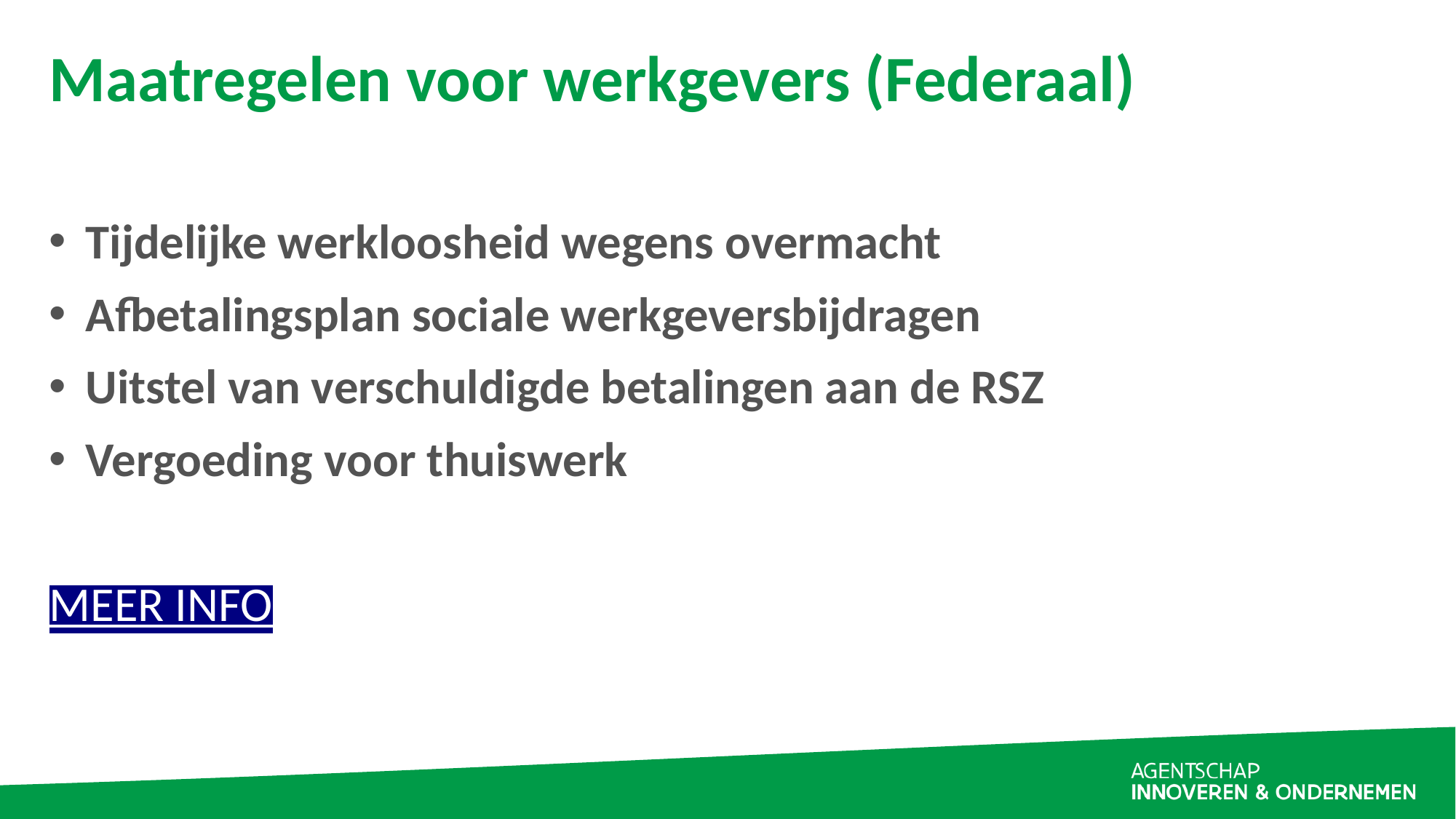

# Maatregelen voor werkgevers (Federaal)
Tijdelijke werkloosheid wegens overmacht
Afbetalingsplan sociale werkgeversbijdragen
Uitstel van verschuldigde betalingen aan de RSZ
Vergoeding voor thuiswerk

MEER INFO